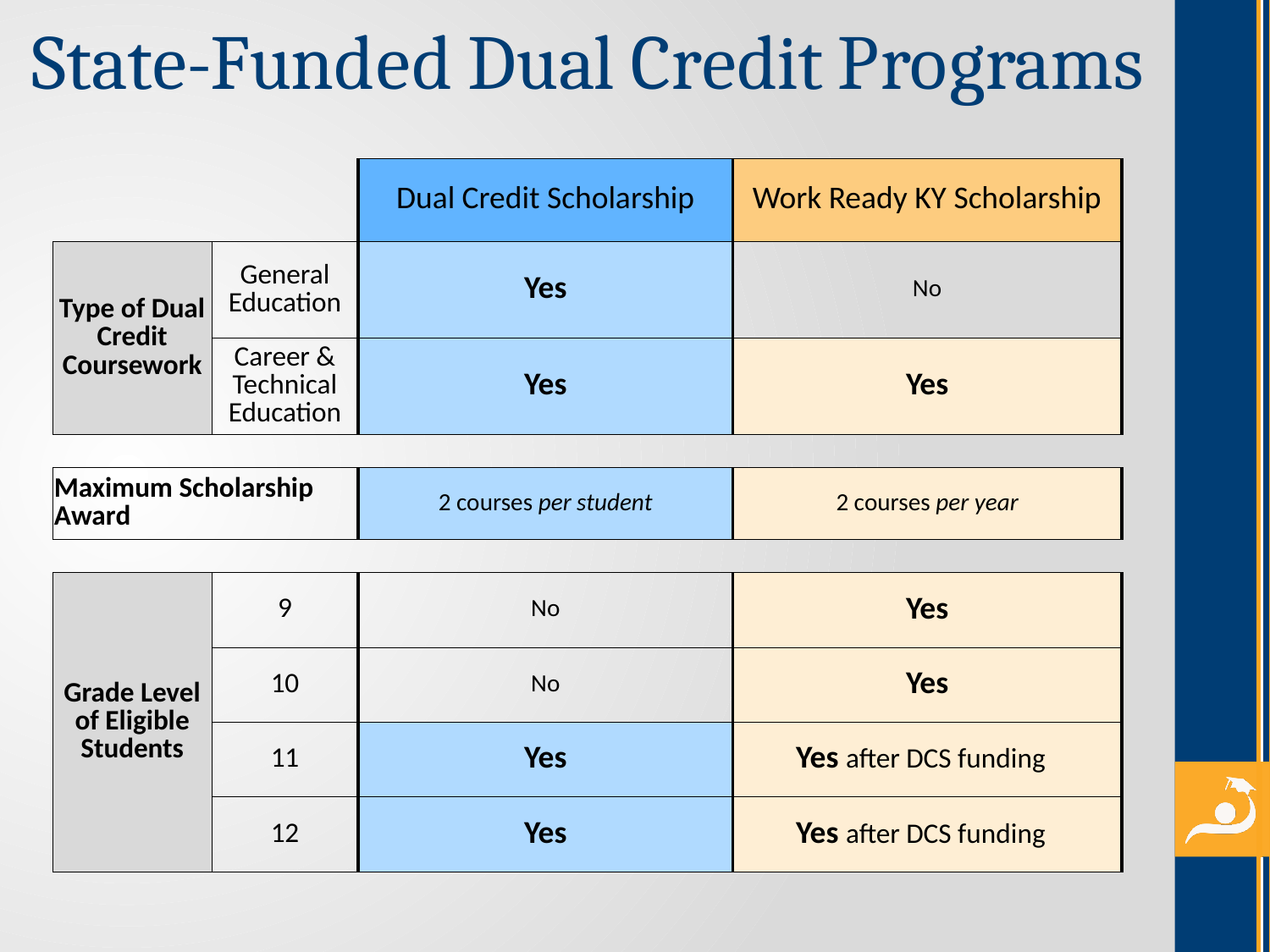

# State-Funded Dual Credit Programs
|  |  | Dual Credit Scholarship | Work Ready KY Scholarship |
| --- | --- | --- | --- |
| Type of Dual Credit Coursework | General Education | Yes | No |
|  | Career & Technical Education | Yes | Yes |
|  |  |  |  |
| Maximum Scholarship Award |  | 2 courses per student | 2 courses per year |
|  |  |  |  |
| Grade Level of Eligible Students | 9 | No | Yes |
|  | 10 | No | Yes |
|  | 11 | Yes | Yes after DCS funding |
|  | 12 | Yes | Yes after DCS funding |